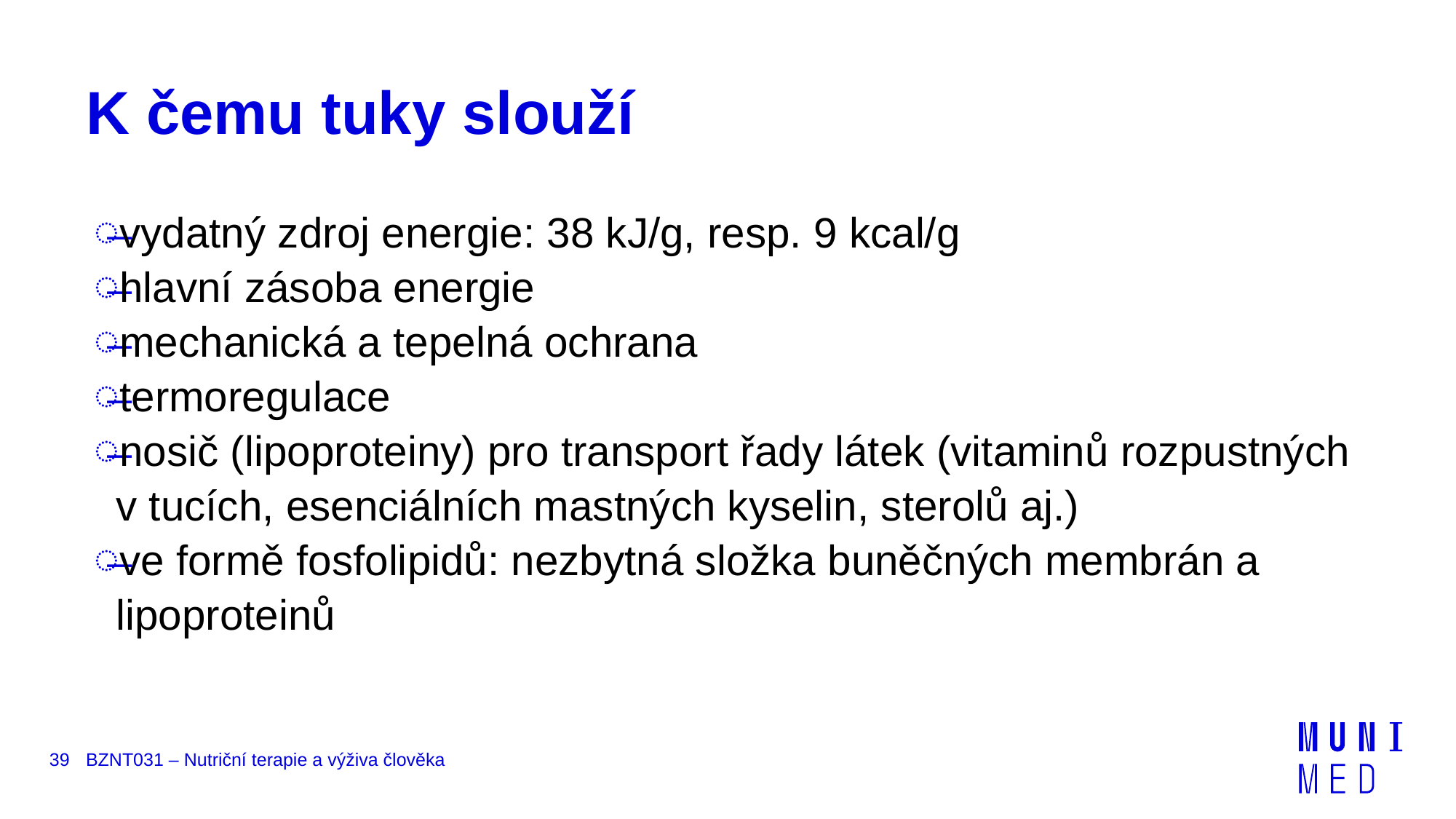

# K čemu tuky slouží
vydatný zdroj energie: 38 kJ/g, resp. 9 kcal/g
hlavní zásoba energie
mechanická a tepelná ochrana
termoregulace
nosič (lipoproteiny) pro transport řady látek (vitaminů rozpustných v tucích, esenciálních mastných kyselin, sterolů aj.)
ve formě fosfolipidů: nezbytná složka buněčných membrán a lipoproteinů
39
BZNT031 – Nutriční terapie a výživa člověka